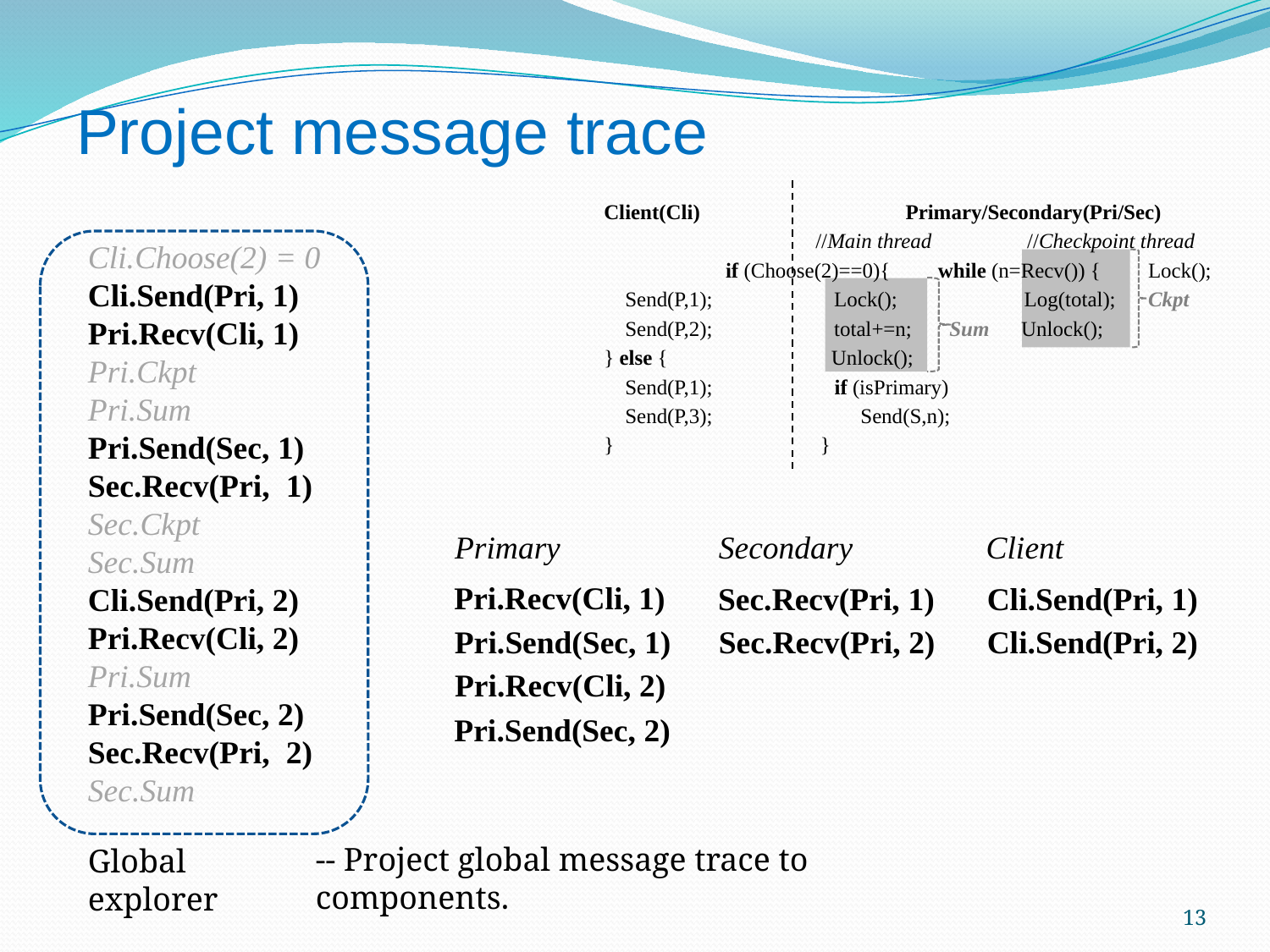

# Project message trace
Client(Cli)                             	         Primary/Secondary(Pri/Sec)
                                        //Main thread                  //Checkpoint thread                              if (Choose(2)==0){         while (n=Recv()) {         Lock();
    Send(P,1);                       Lock();                        Log(total);      Ckpt
    Send(P,2);                       total+=n;       Sum      Unlock();
} else {          	                   Unlock();
    Send(P,1);                       if (isPrimary)
    Send(P,3);                            Send(S,n);
}                                       }

Cli.Choose(2) = 0
Cli.Send(Pri, 1)
Pri.Recv(Cli, 1)
Pri.Ckpt
Pri.Sum
Pri.Send(Sec, 1)
Sec.Recv(Pri,  1)
Sec.Ckpt
Sec.Sum
Cli.Send(Pri, 2)
Pri.Recv(Cli, 2)
Pri.Sum
Pri.Send(Sec, 2)
Sec.Recv(Pri,  2)
Sec.Sum

Secondary
Primary
Client
Pri.Recv(Cli, 1)
Sec.Recv(Pri, 1)
Cli.Send(Pri, 1)
Pri.Send(Sec, 1)
Sec.Recv(Pri, 2)
Cli.Send(Pri, 2)
Pri.Recv(Cli, 2)
Pri.Send(Sec, 2)
-- Project global message trace to components.
Global explorer
13